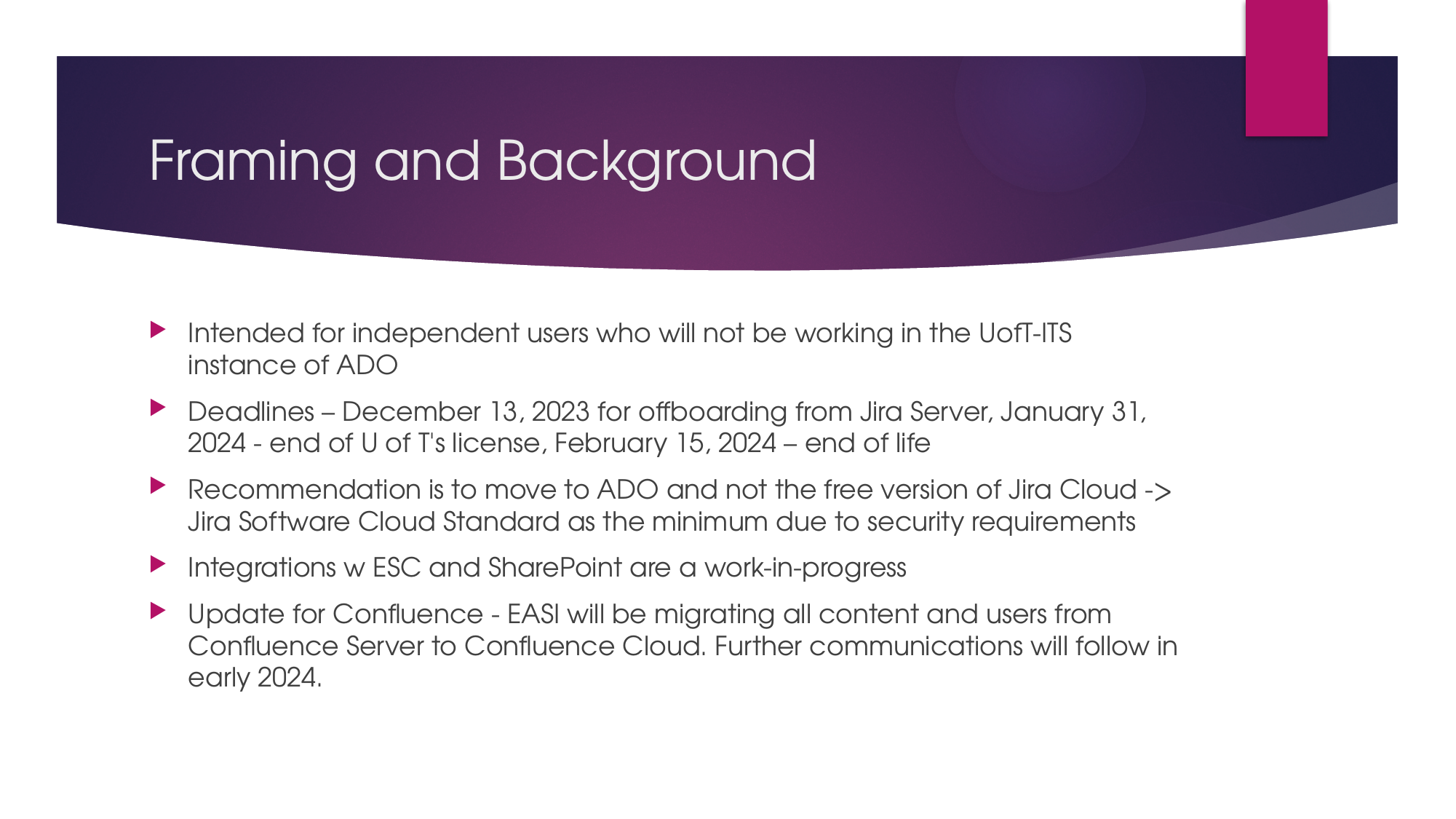

# Framing and Background
Intended for independent users who will not be working in the UofT-ITS instance of ADO
Deadlines – December 13, 2023 for offboarding from Jira Server, January 31, 2024 - end of U of T's license, February 15, 2024 – end of life
Recommendation is to move to ADO and not the free version of Jira Cloud -> Jira Software Cloud Standard as the minimum due to security requirements
Integrations w ESC and SharePoint are a work-in-progress
Update for Confluence - EASI will be migrating all content and users from Confluence Server to Confluence Cloud. Further communications will follow in early 2024.